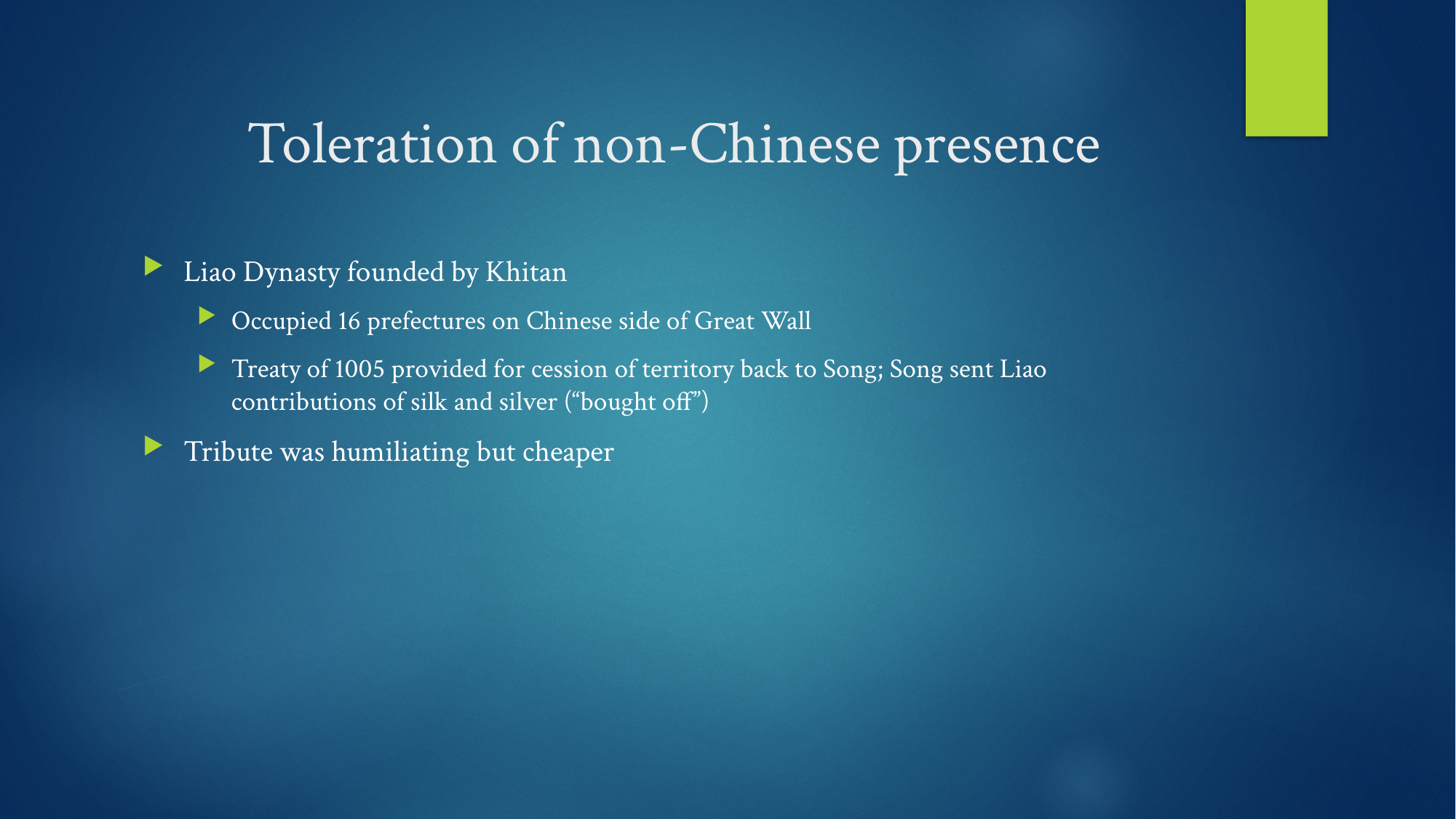

# Toleration of non-Chinese presence
Liao Dynasty founded by Khitan
Occupied 16 prefectures on Chinese side of Great Wall
Treaty of 1005 provided for cession of territory back to Song; Song sent Liao contributions of silk and silver (“bought off”)
Tribute was humiliating but cheaper